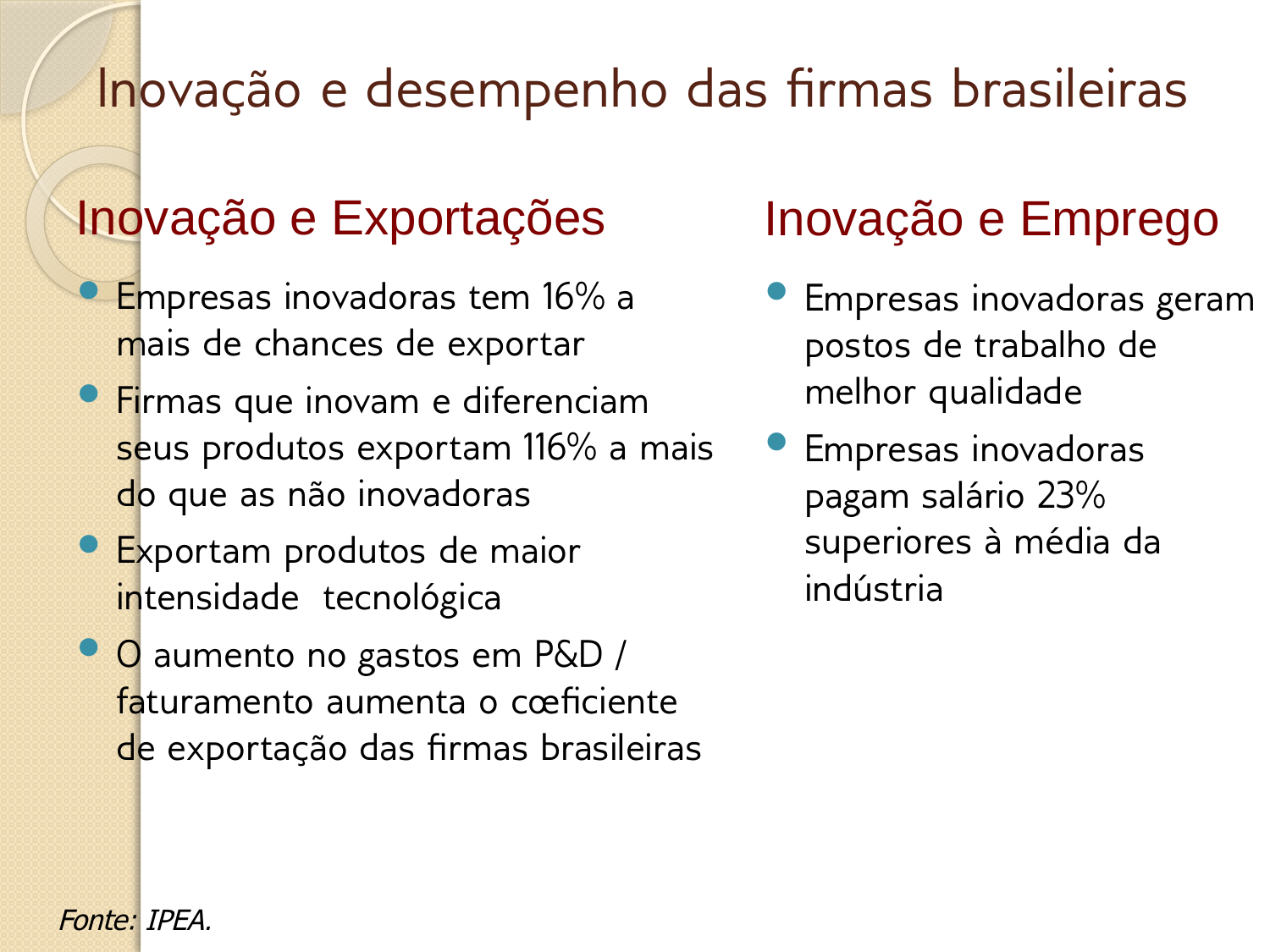

# Inovação e desempenho das firmas brasileiras
Inovação e Exportações
Inovação e Emprego
Empresas inovadoras tem 16% a mais de chances de exportar
Firmas que inovam e diferenciam seus produtos exportam 116% a mais do que as não inovadoras
Exportam produtos de maior intensidade  tecnológica
O aumento no gastos em P&D / faturamento aumenta o coeficiente de exportação das firmas brasileiras
Empresas inovadoras geram postos de trabalho de melhor qualidade
Empresas inovadoras pagam salário 23% superiores à média da indústria
Fonte: IPEA.